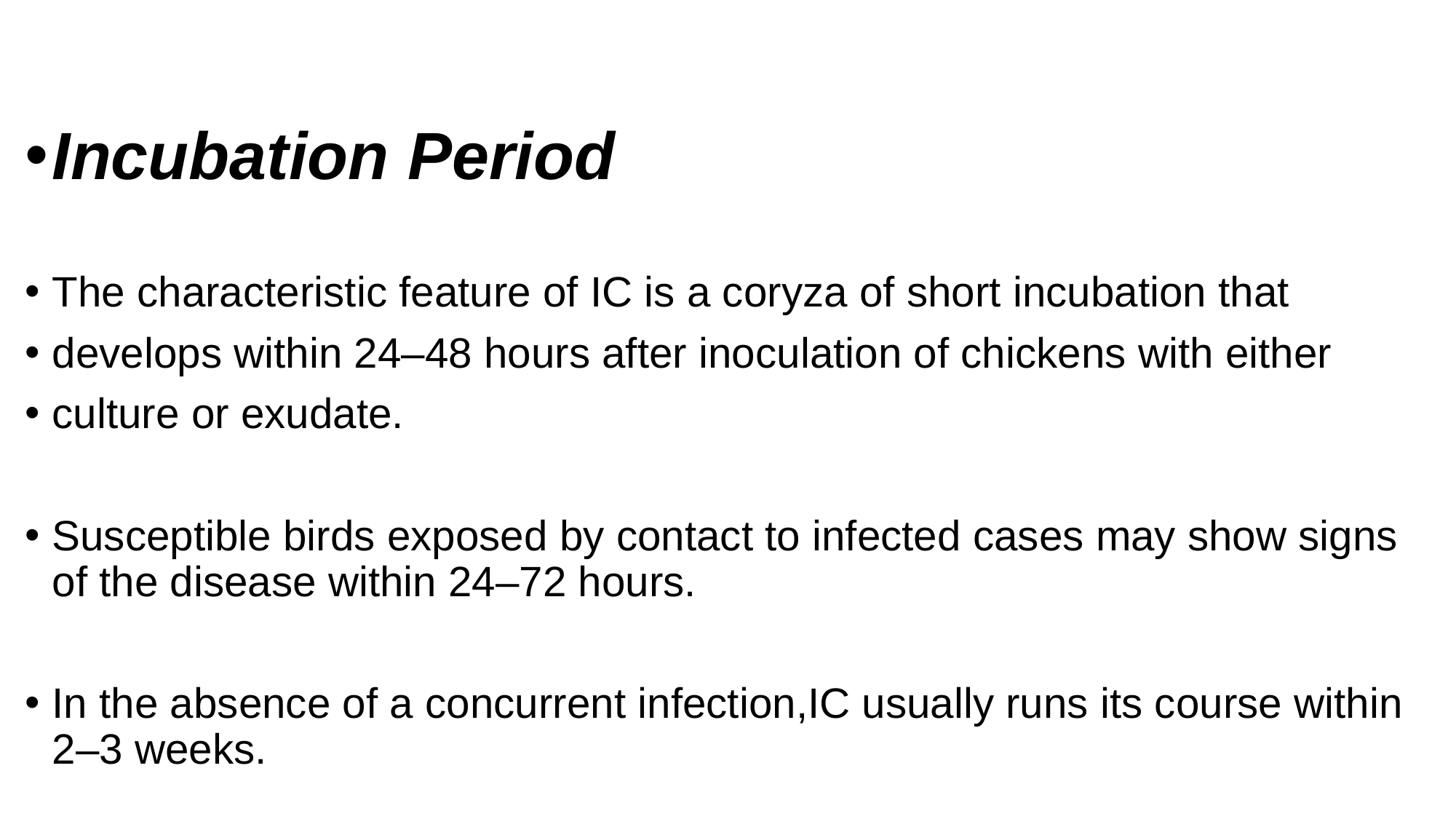

Incubation Period

The characteristic feature of IC is a coryza of short incubation that
develops within 24–48 hours after inoculation of chickens with either
culture or exudate.

Susceptible birds exposed by contact to infected cases may show signs of the disease within 24–72 hours.

In the absence of a concurrent infection,IC usually runs its course within 2–3 weeks.